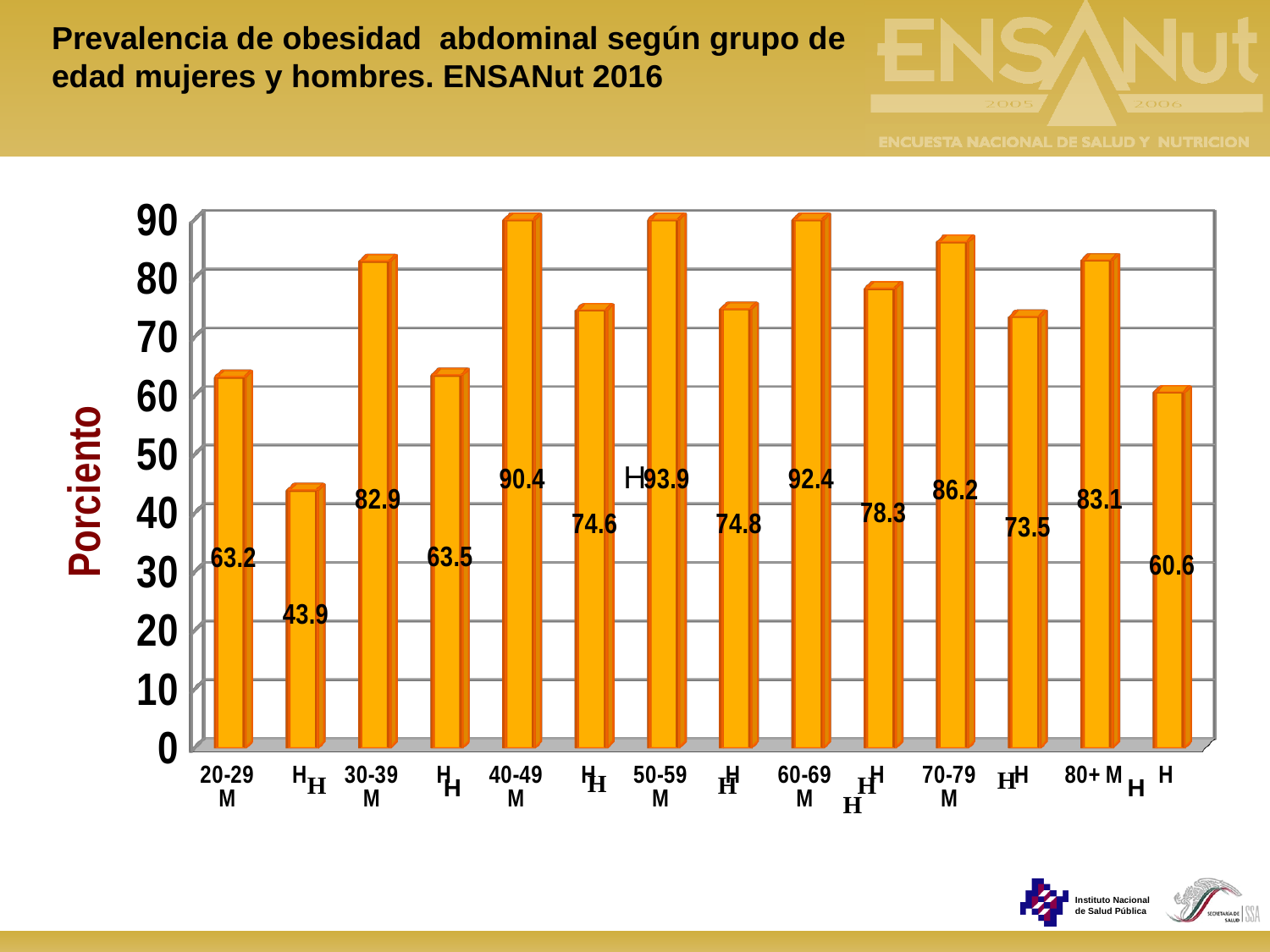

# Prevalencia de obesidad  abdominal según grupo de edad mujeres y hombres. ENSANut 2016

[unsupported chart]

H
H
H